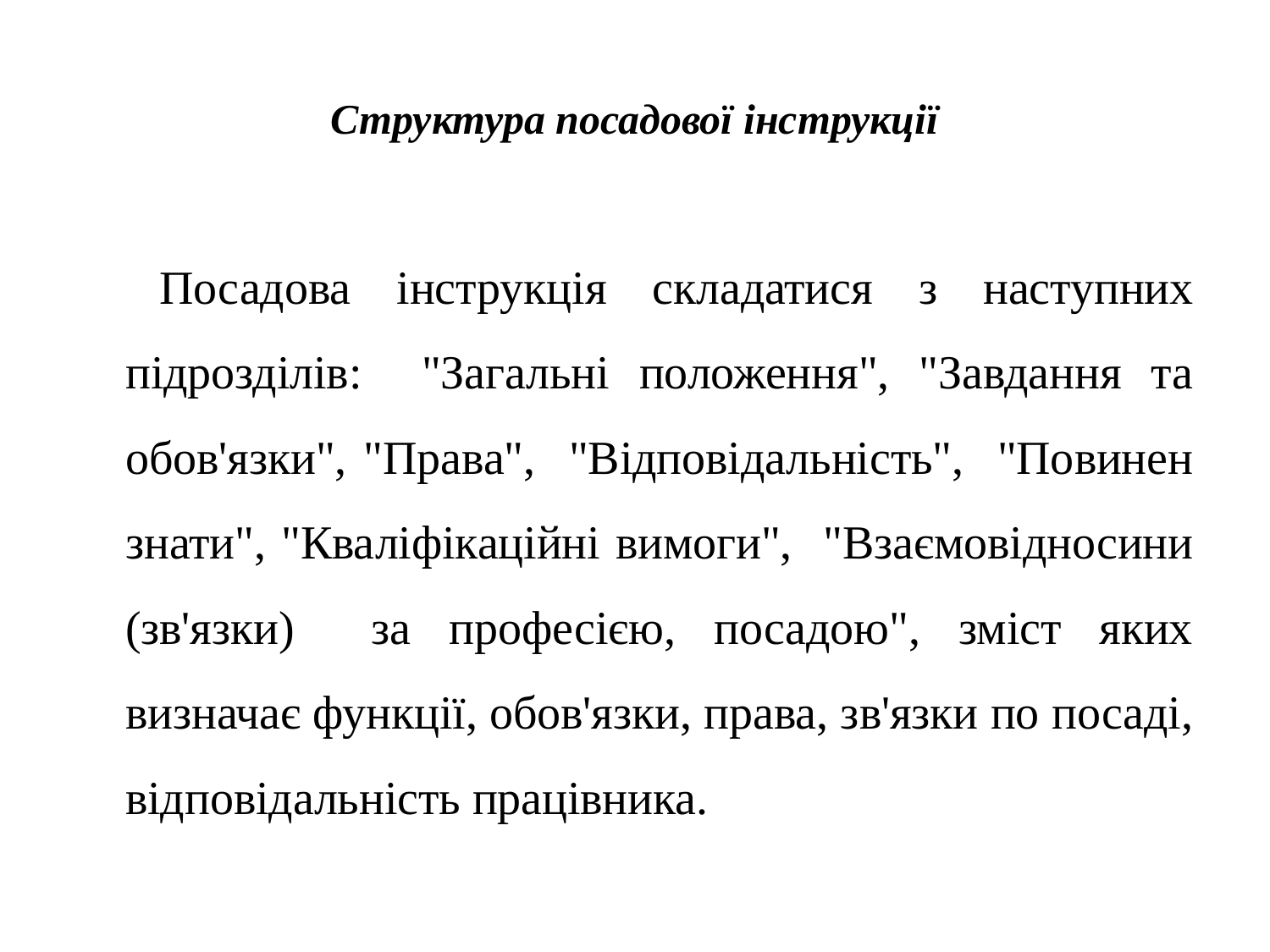

# Структура посадової інструкції
 		Посадова інструкція складатися з наступних пiдроздiлів:  "Загальнi положення", "Завдання та обов'язки", "Права",  "Вiдповiдальнiсть",  "Повинен знати", "Квалiфiкацiйнi вимоги",  "Взаємовiдносини (зв'язки)  за професiєю, посадою", змiст яких визначає функцiї, обов'язки, права, зв'язки по посадi, вiдповiдальнiсть працiвника.